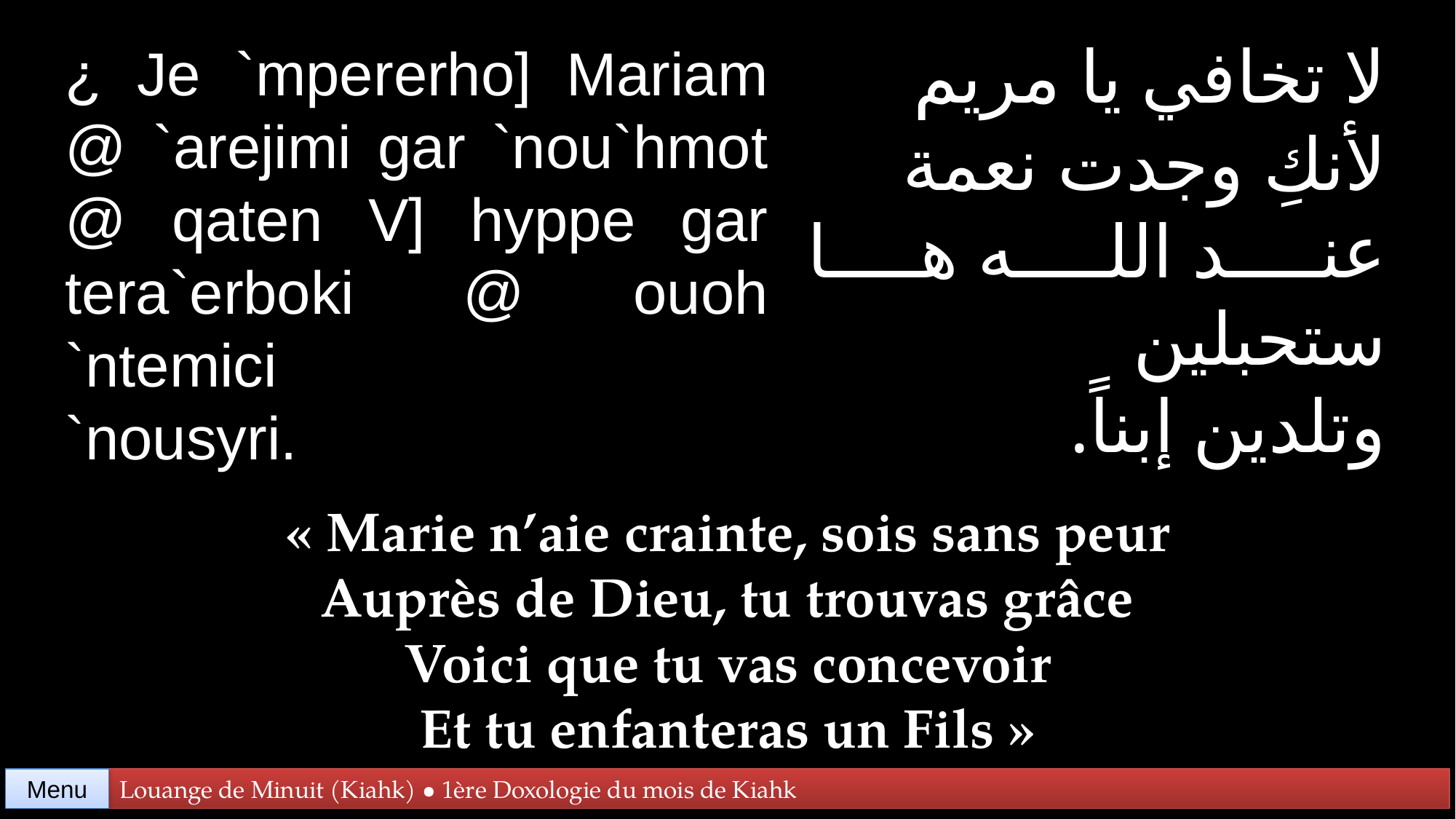

لا تخافي يا مريم
لأنكِ وجدت نعمة
عند الله ها ستحبلين
وتلدين إبناً.
¿ Je `mpererho] Mariam @ `arejimi gar `nou`hmot @ qaten V] hyppe gar tera`erboki @ ouoh `ntemici
`nousyri.
« Marie n’aie crainte, sois sans peur
Auprès de Dieu, tu trouvas grâce
Voici que tu vas concevoir
Et tu enfanteras un Fils »
Menu
Louange de Minuit (Kiahk) • 1ère Doxologie du mois de Kiahk